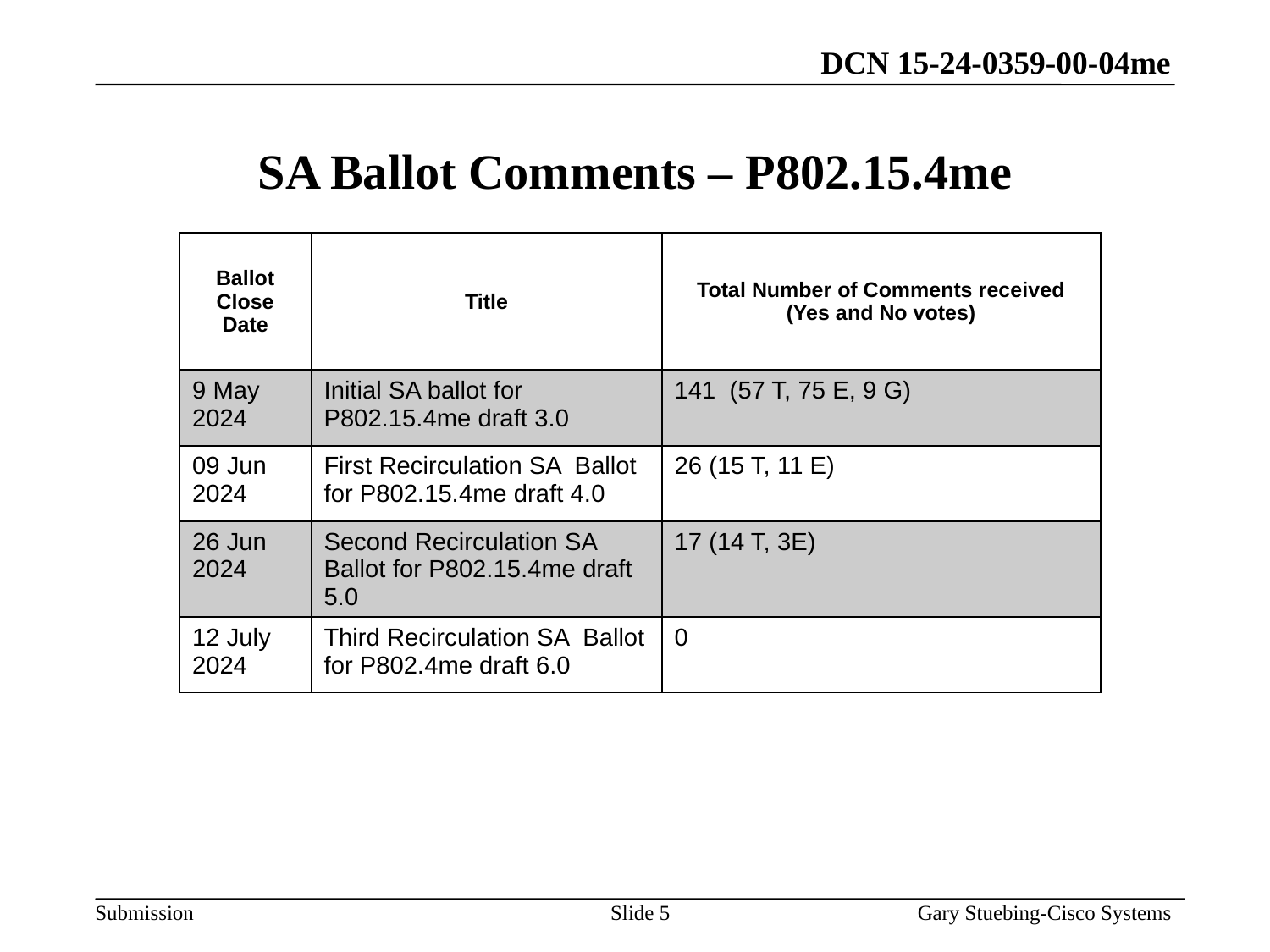

# SA Ballot Comments – P802.15.4me
| Ballot Close Date | Title | Total Number of Comments received (Yes and No votes) |
| --- | --- | --- |
| 9 May 2024 | Initial SA ballot for P802.15.4me draft 3.0 | 141 (57 T, 75 E, 9 G) |
| 09 Jun 2024 | First Recirculation SA Ballot for P802.15.4me draft 4.0 | 26 (15 T, 11 E) |
| 26 Jun 2024 | Second Recirculation SA Ballot for P802.15.4me draft 5.0 | 17 (14 T, 3E) |
| 12 July 2024 | Third Recirculation SA Ballot for P802.4me draft 6.0 | 0 |
Slide 5
Gary Stuebing-Cisco Systems